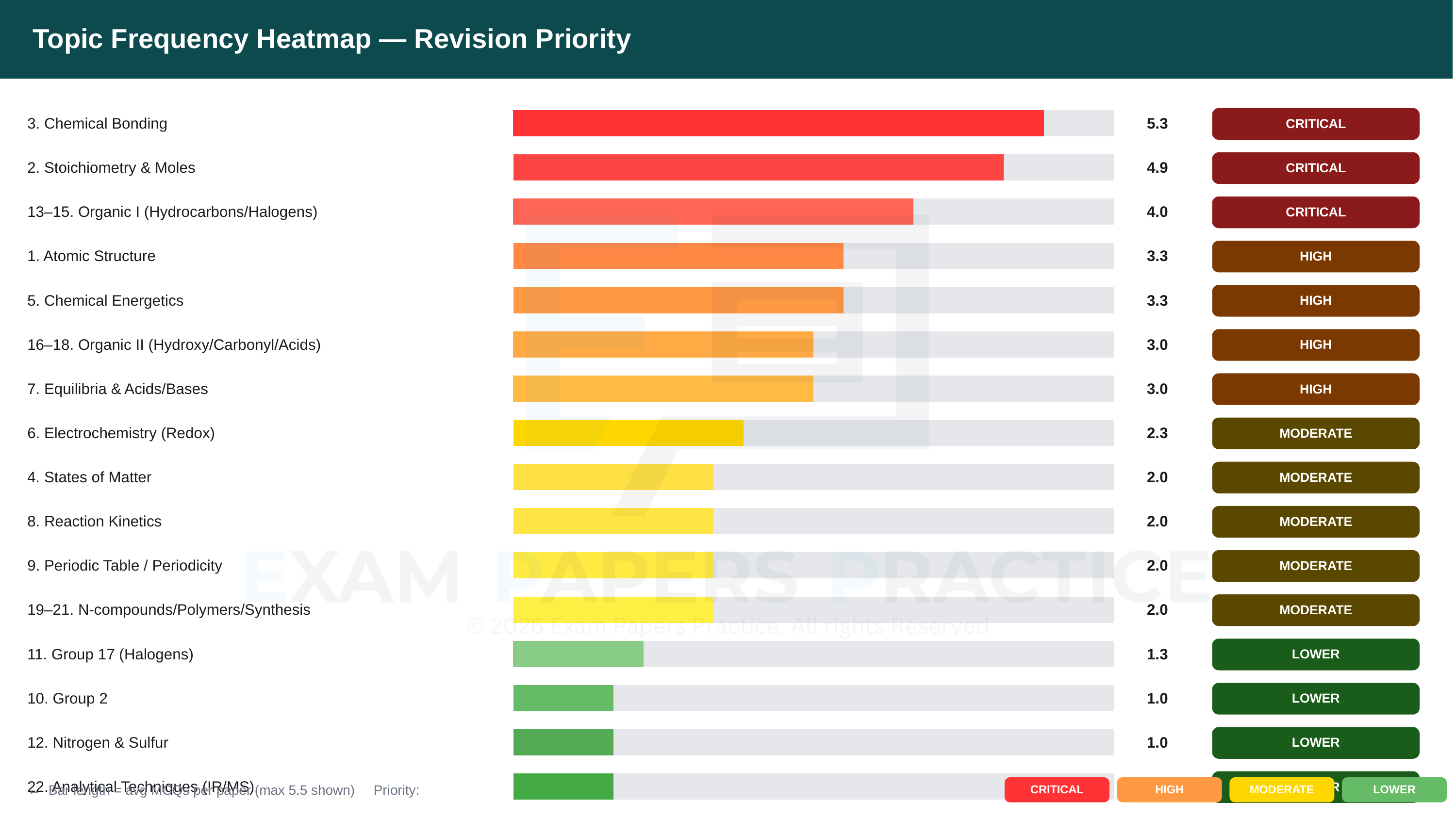

Topic Frequency Heatmap — Revision Priority

3. Chemical Bonding

5.3

CRITICAL

2. Stoichiometry & Moles

4.9

CRITICAL

13–15. Organic I (Hydrocarbons/Halogens)

4.0

CRITICAL

1. Atomic Structure

3.3

HIGH

5. Chemical Energetics

3.3

HIGH

16–18. Organic II (Hydroxy/Carbonyl/Acids)

3.0

HIGH

7. Equilibria & Acids/Bases

3.0

HIGH

6. Electrochemistry (Redox)

2.3

MODERATE

4. States of Matter

2.0

MODERATE

8. Reaction Kinetics

2.0

MODERATE

9. Periodic Table / Periodicity

2.0

MODERATE

19–21. N-compounds/Polymers/Synthesis

2.0

MODERATE

11. Group 17 (Halogens)

1.3

LOWER

10. Group 2

1.0

LOWER

12. Nitrogen & Sulfur

1.0

LOWER

22. Analytical Techniques (IR/MS)

1.0

LOWER

←  Bar length = avg MCQs per paper (max 5.5 shown)     Priority:

CRITICAL

HIGH

MODERATE

LOWER